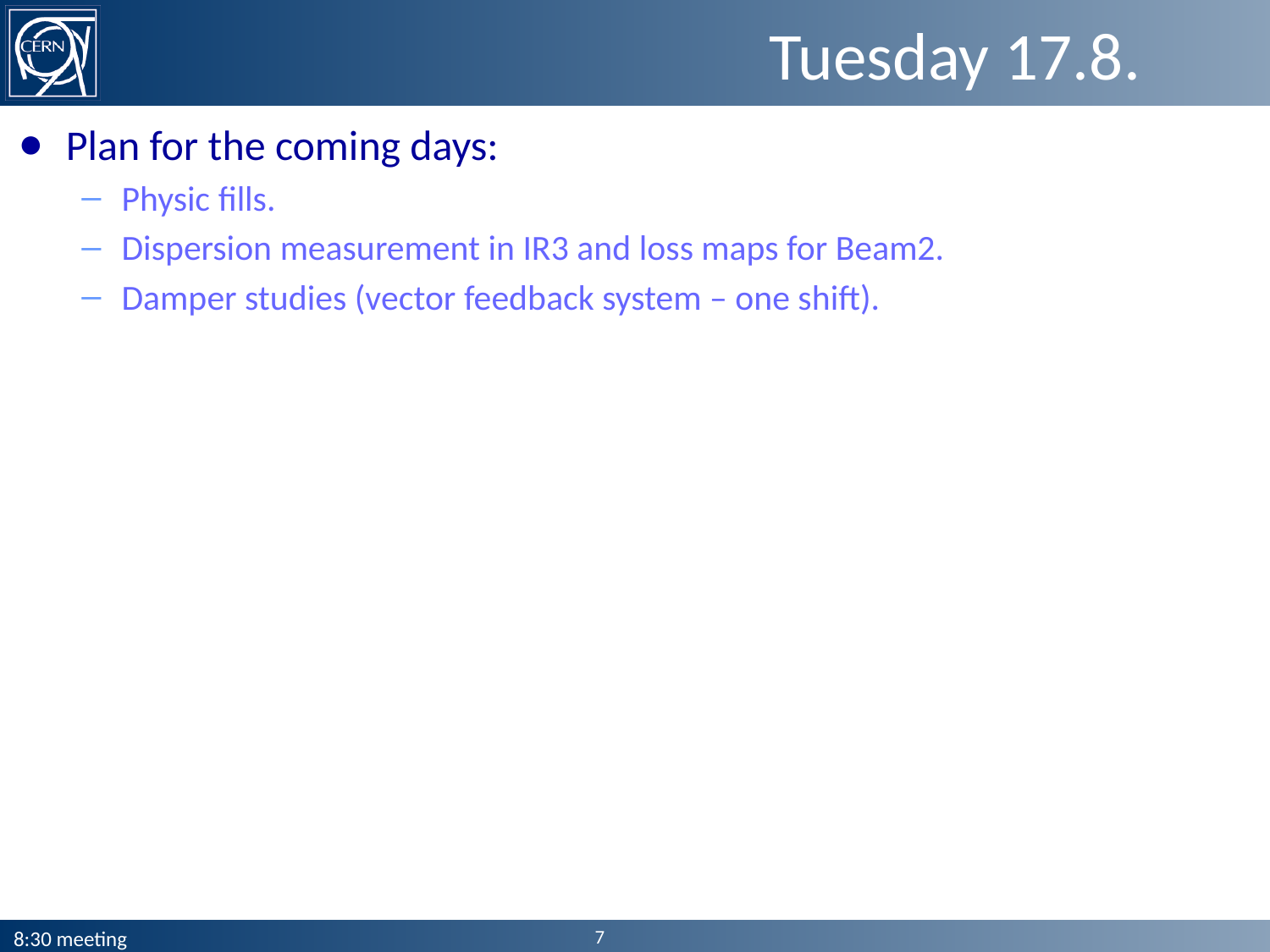

# Tuesday 17.8.
Plan for the coming days:
Physic fills.
Dispersion measurement in IR3 and loss maps for Beam2.
Damper studies (vector feedback system – one shift).

7
8:30 meeting